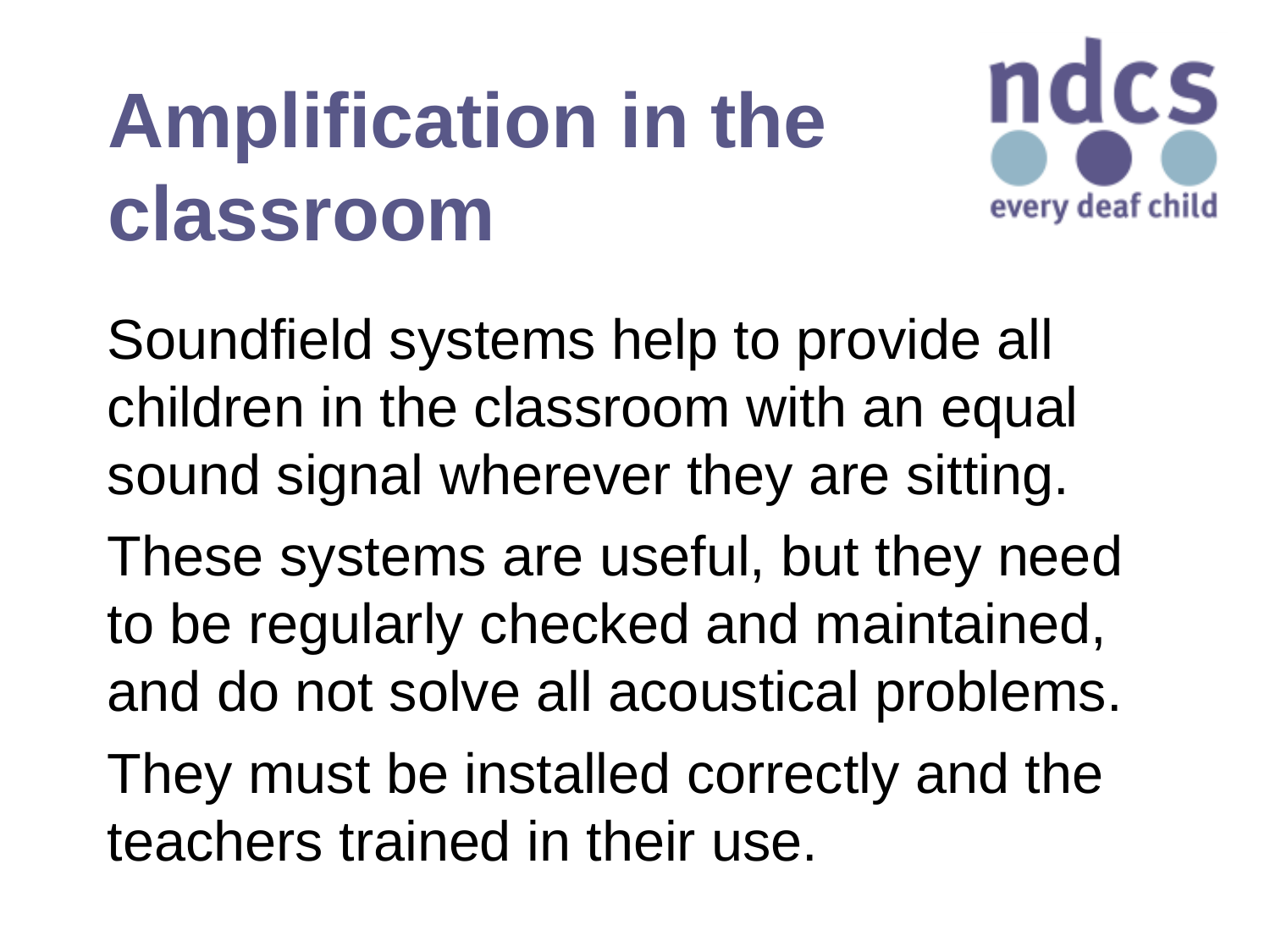

# Amplification in the classroom
Soundfield systems help to provide all children in the classroom with an equal sound signal wherever they are sitting.
These systems are useful, but they need to be regularly checked and maintained, and do not solve all acoustical problems.
They must be installed correctly and the teachers trained in their use.